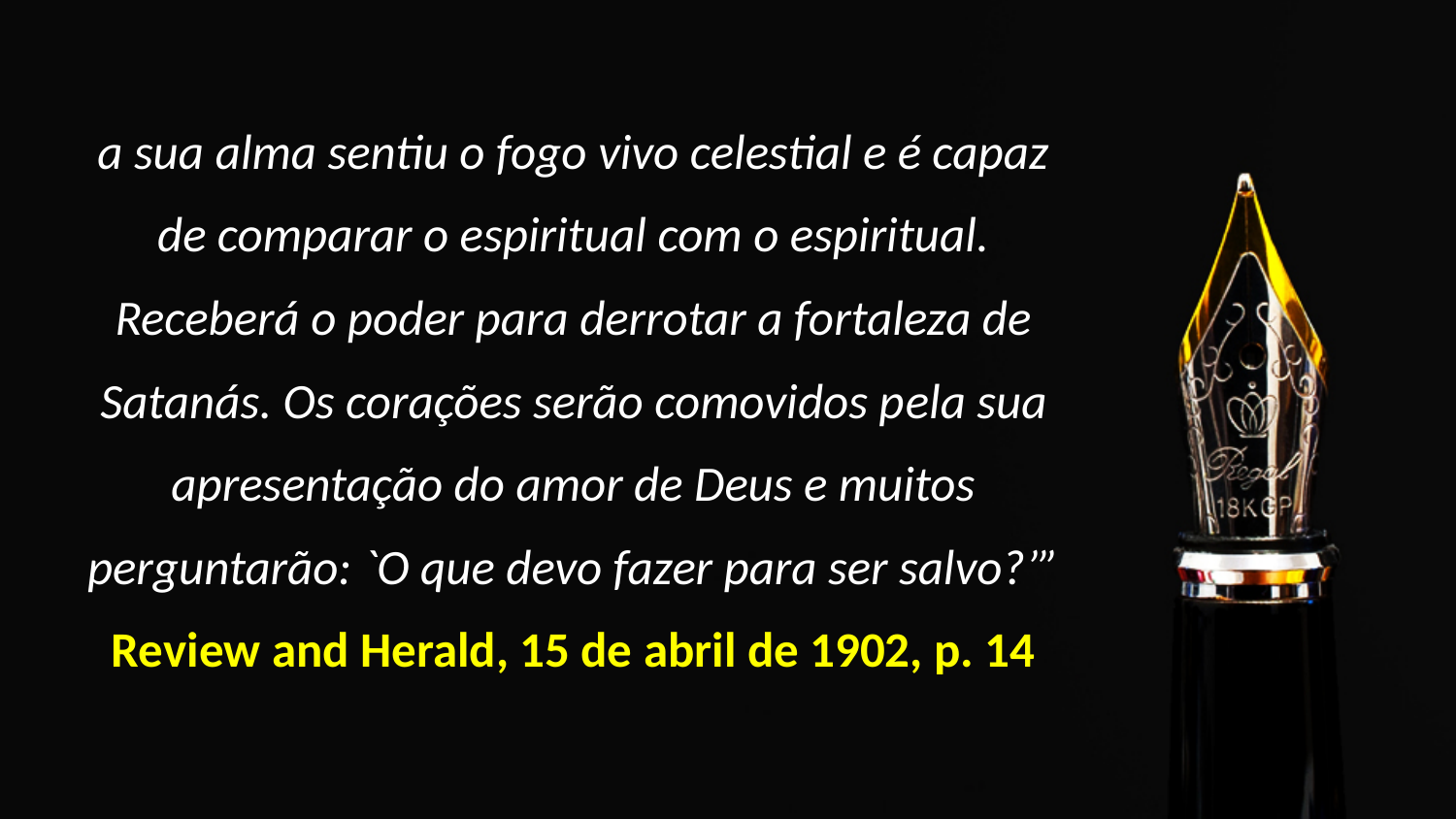

# a sua alma sentiu o fogo vivo celestial e é capaz de comparar o espiritual com o espiritual. Receberá o poder para derrotar a fortaleza de Satanás. Os corações serão comovidos pela sua apresentação do amor de Deus e muitos perguntarão: `O que devo fazer para ser salvo?’” Review and Herald, 15 de abril de 1902, p. 14